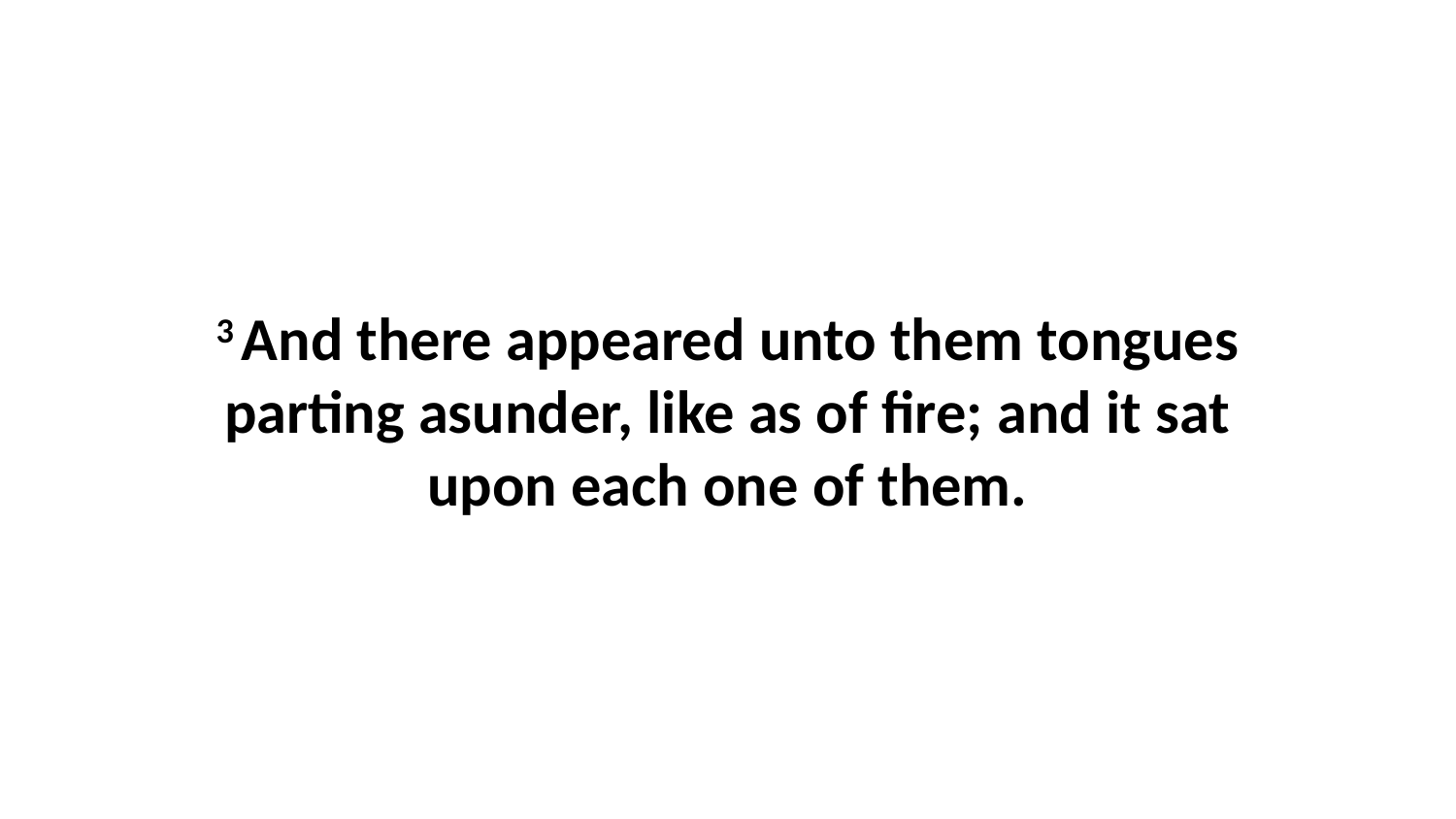

3 And there appeared unto them tongues parting asunder, like as of fire; and it sat upon each one of them.